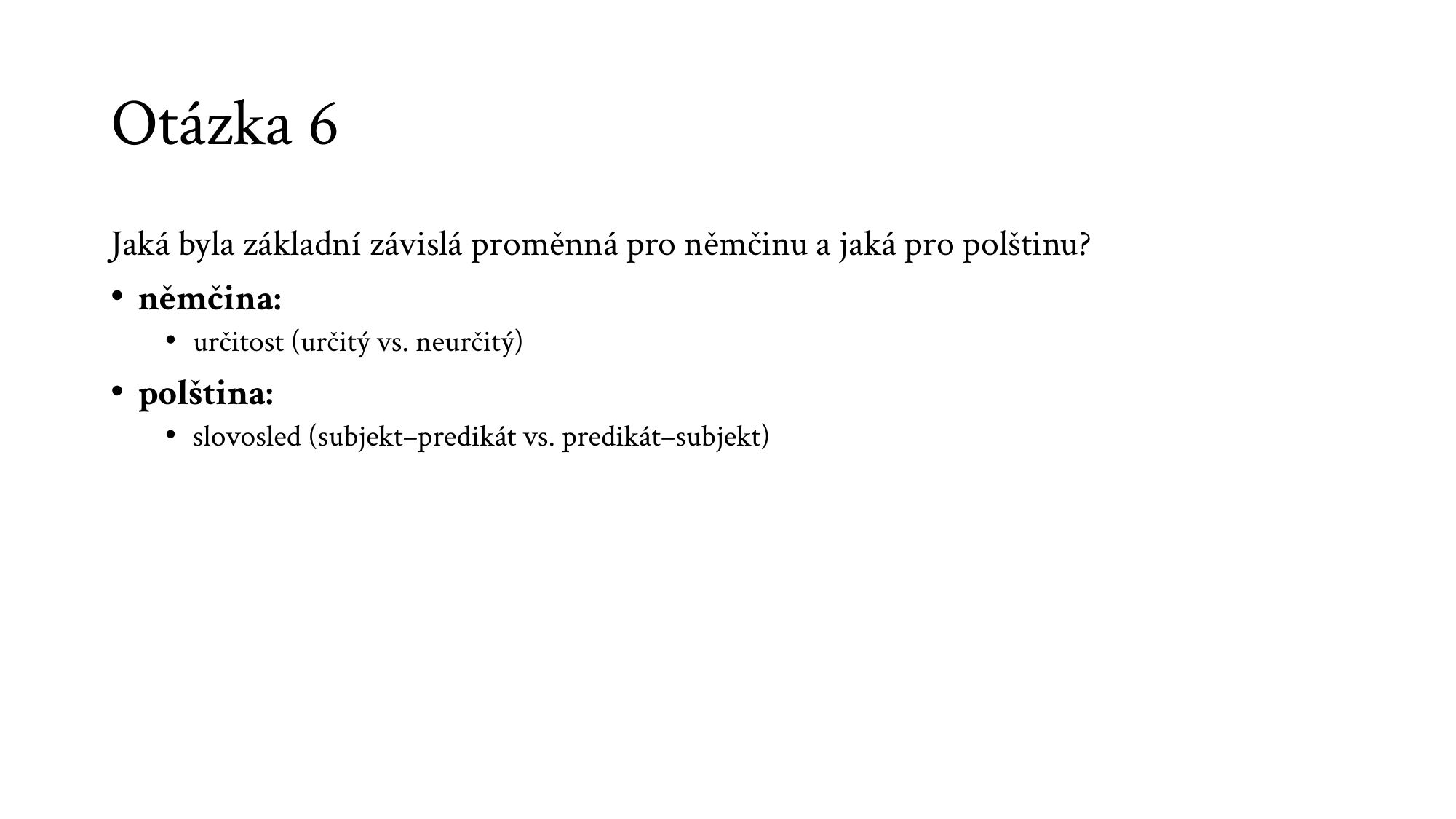

# Otázka 6
Jaká byla základní závislá proměnná pro němčinu a jaká pro polštinu?
němčina:
určitost (určitý vs. neurčitý)
polština:
slovosled (subjekt–predikát vs. predikát–subjekt)